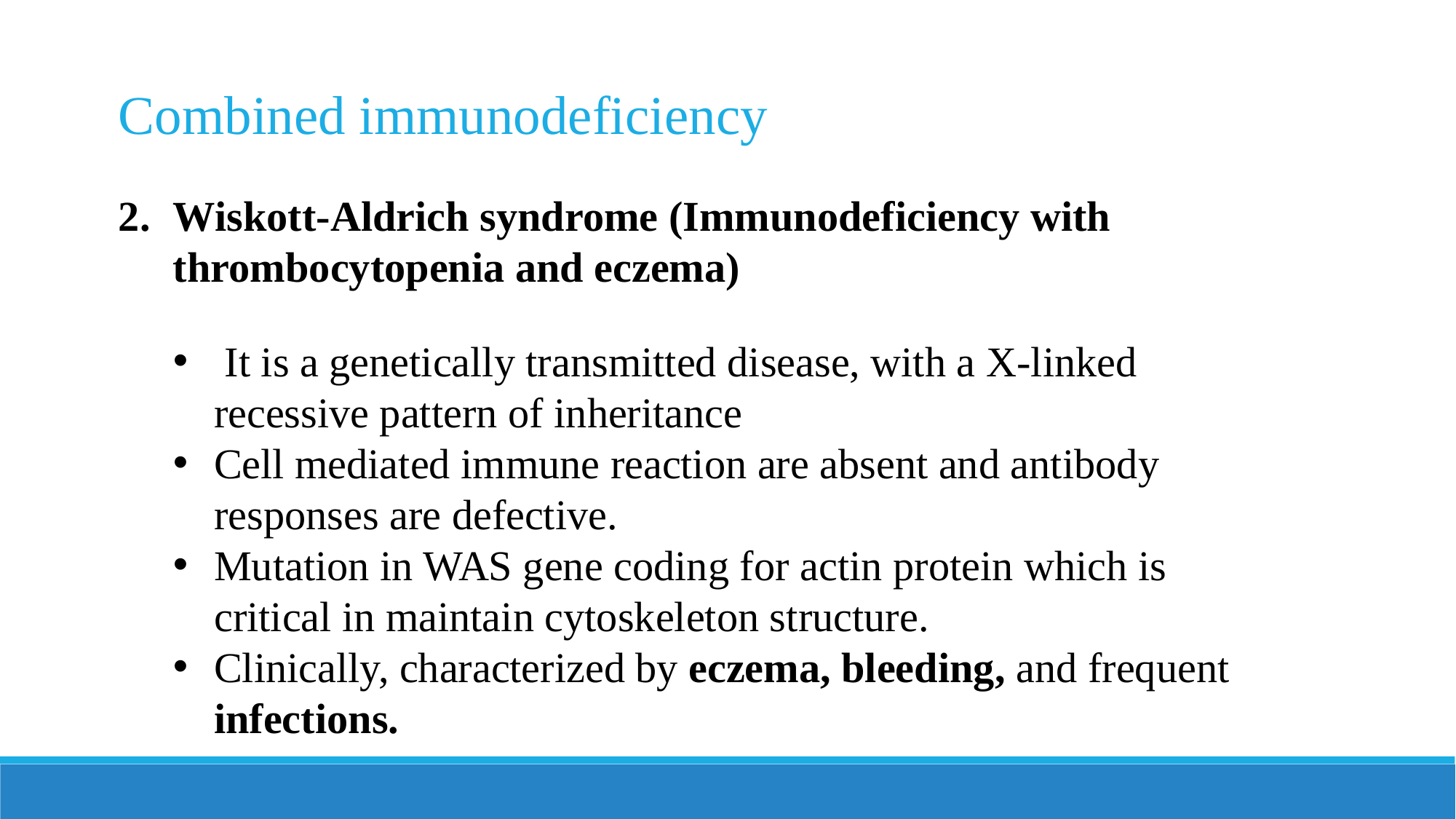

Combined immunodeficiency

Wiskott-Aldrich syndrome (Immunodeficiency with thrombocytopenia and eczema)

 It is a genetically transmitted disease, with a X-linked recessive pattern of inheritance
Cell mediated immune reaction are absent and antibody responses are defective.
Mutation in WAS gene coding for actin protein which is critical in maintain cytoskeleton structure.
Clinically, characterized by eczema, bleeding, and frequent infections.